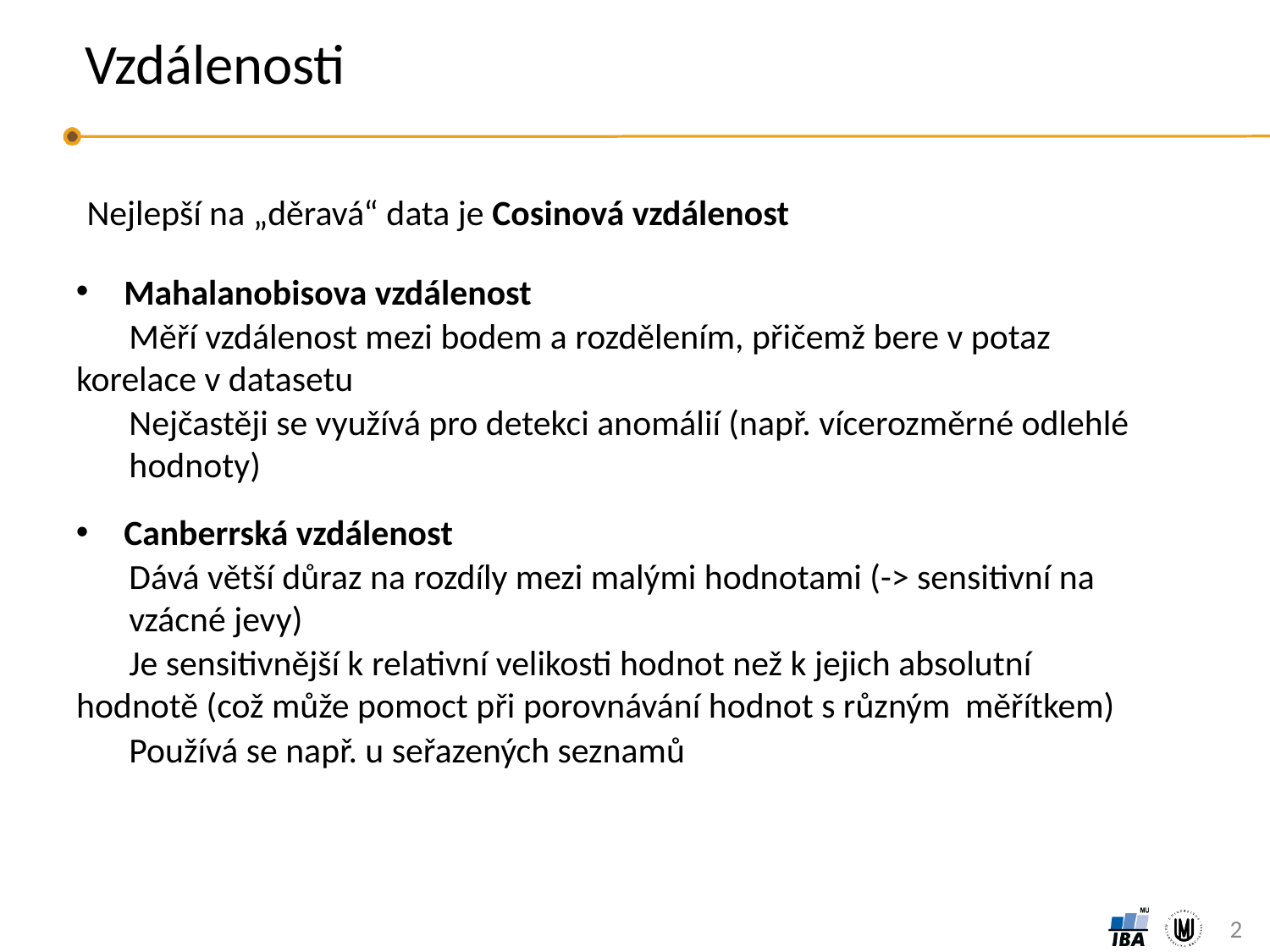

# Vzdálenosti
Nejlepší na „děravá“ data je Cosinová vzdálenost
Mahalanobisova vzdálenost
	Měří vzdálenost mezi bodem a rozdělením, přičemž bere v potaz 	korelace v datasetu
	Nejčastěji se využívá pro detekci anomálií (např. vícerozměrné odlehlé 	hodnoty)
Canberrská vzdálenost
	Dává větší důraz na rozdíly mezi malými hodnotami (-> sensitivní na 	vzácné jevy)
	Je sensitivnější k relativní velikosti hodnot než k jejich absolutní 	hodnotě (což může pomoct při porovnávání hodnot s různým 	měřítkem)
	Používá se např. u seřazených seznamů
2